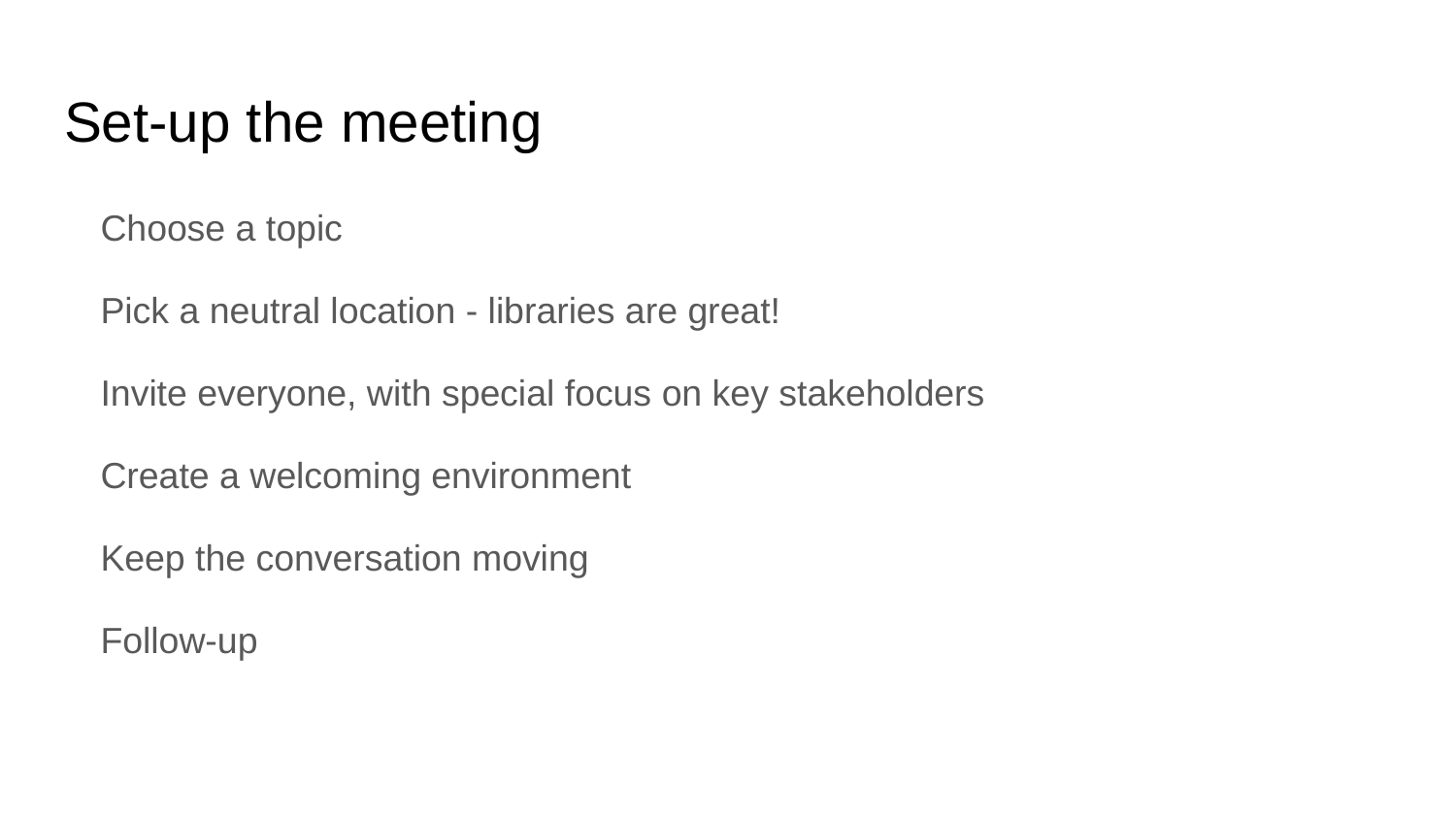

# Set-up the meeting
Choose a topic
Pick a neutral location - libraries are great!
Invite everyone, with special focus on key stakeholders
Create a welcoming environment
Keep the conversation moving
Follow-up